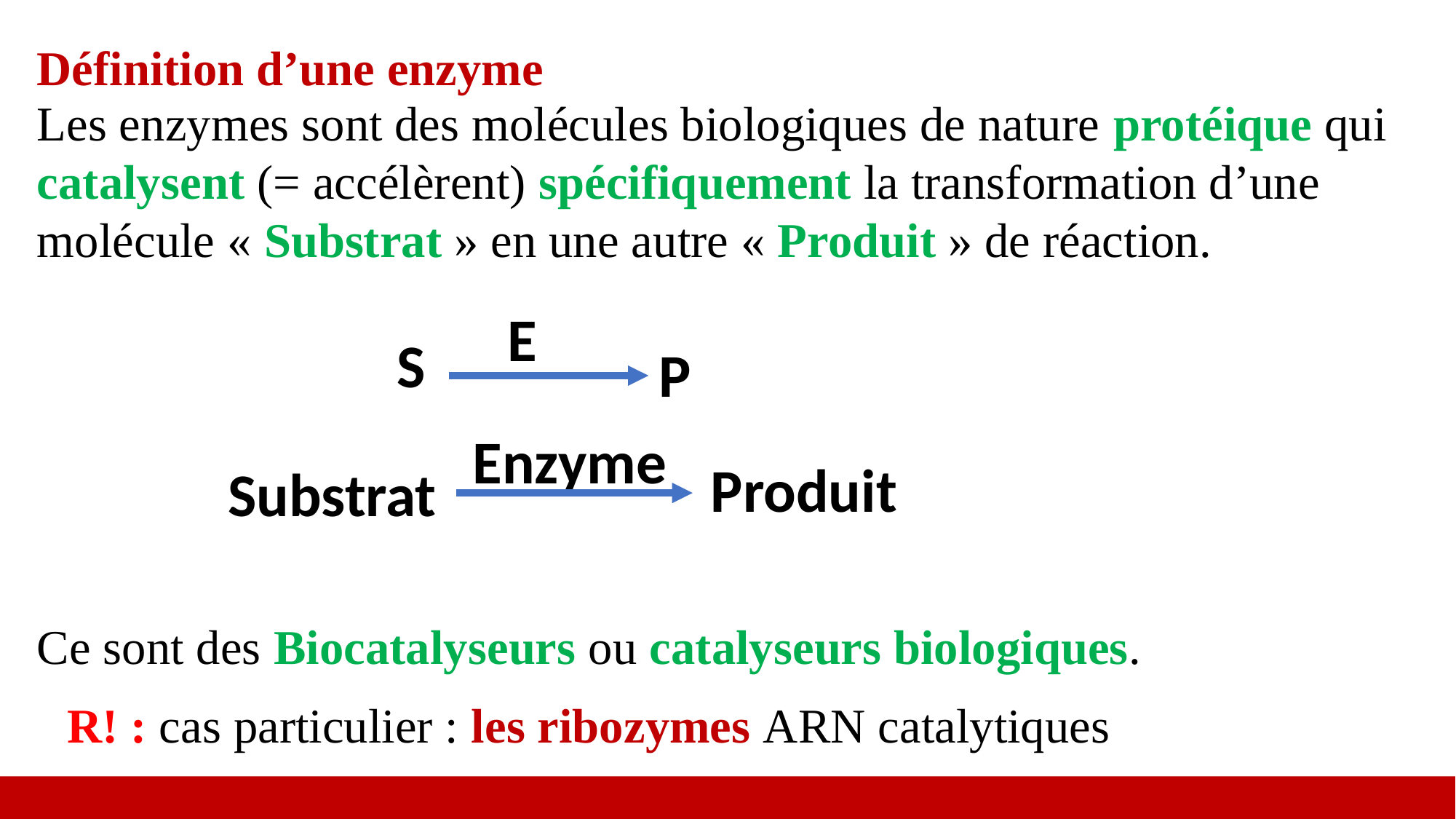

Définition d’une enzyme

Les enzymes sont des molécules biologiques de nature protéique qui catalysent (= accélèrent) spécifiquement la transformation d’une molécule « Substrat » en une autre « Produit » de réaction.

Ce sont des Biocatalyseurs ou catalyseurs biologiques.

E
S
P

Enzyme
Produit
Substrat
R! : cas particulier : les ribozymes ARN catalytiques